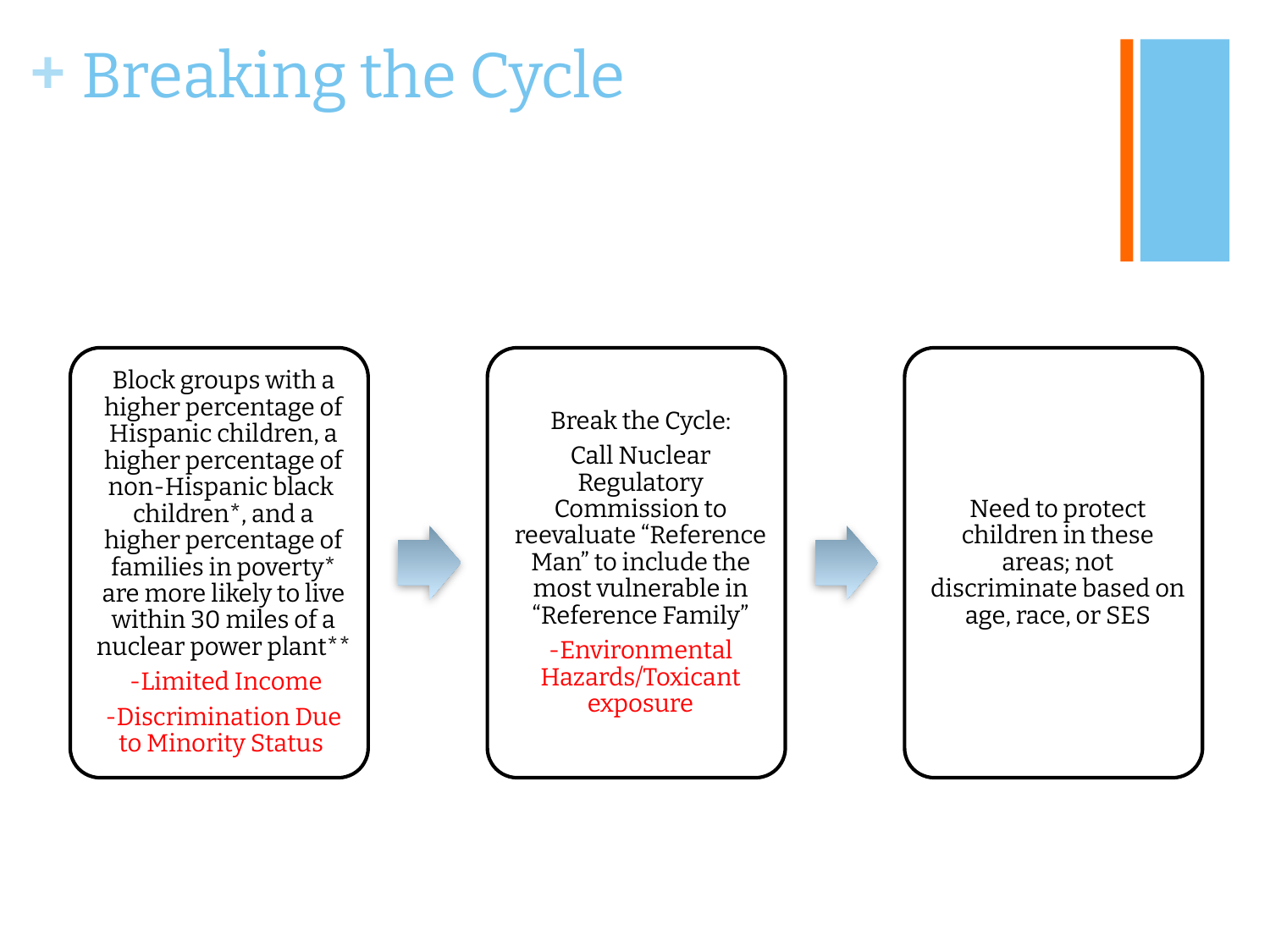

# Breaking the Cycle
Block groups with a higher percentage of Hispanic children, a higher percentage of non-Hispanic black  children*, and a higher percentage of families in poverty* are more likely to live within 30 miles of a nuclear power plant**
 -Limited Income
-Discrimination Due to Minority Status

Break the Cycle:
Call Nuclear Regulatory Commission to reevaluate “Reference Man” to include the most vulnerable in “Reference Family”
-Environmental Hazards/Toxicant exposure

Need to protect children in these areas; not discriminate based on age, race, or SES